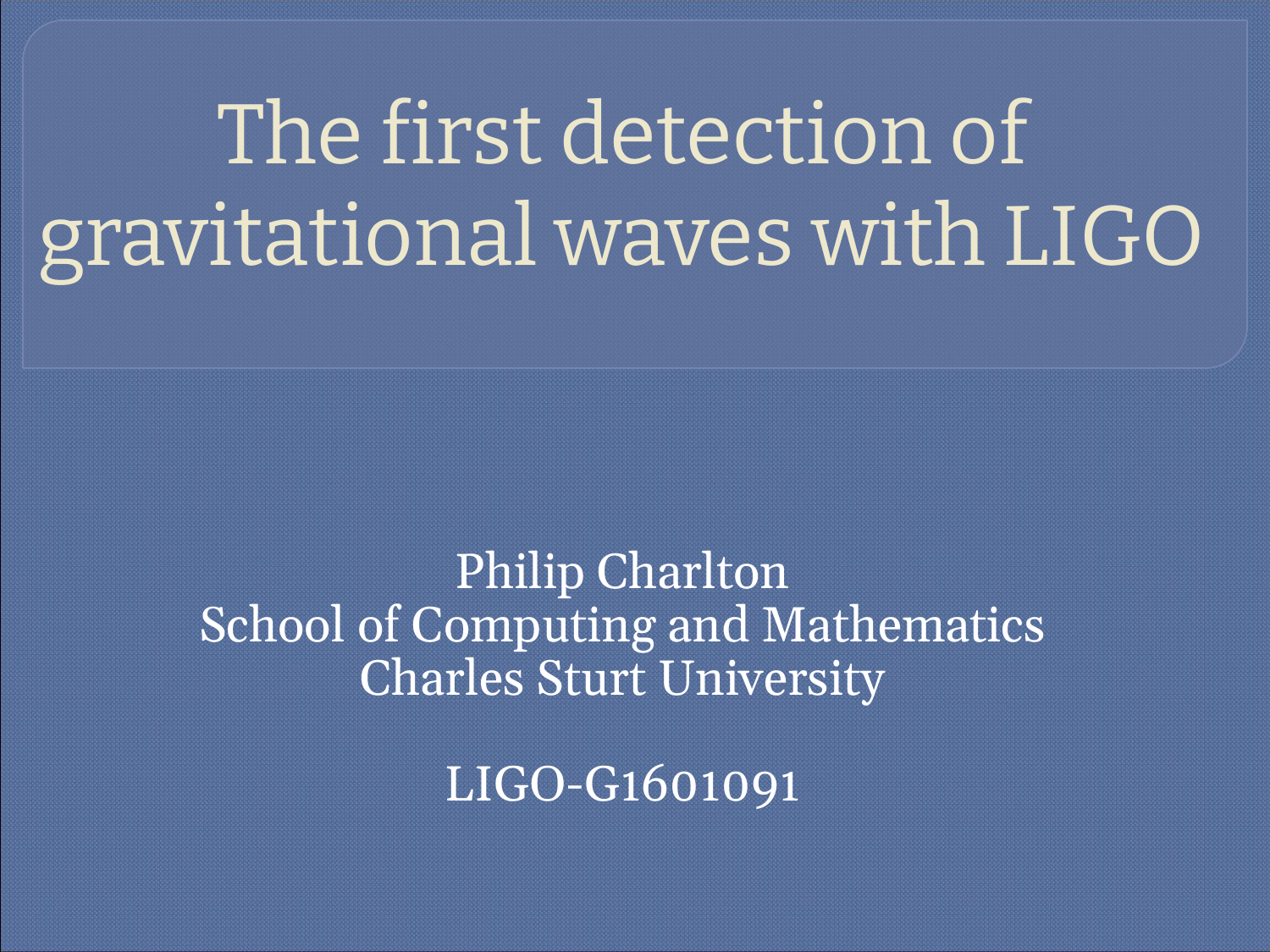

# The first detection of gravitational waves with LIGO
Philip Charlton
School of Computing and Mathematics
Charles Sturt University

LIGO-G1601091